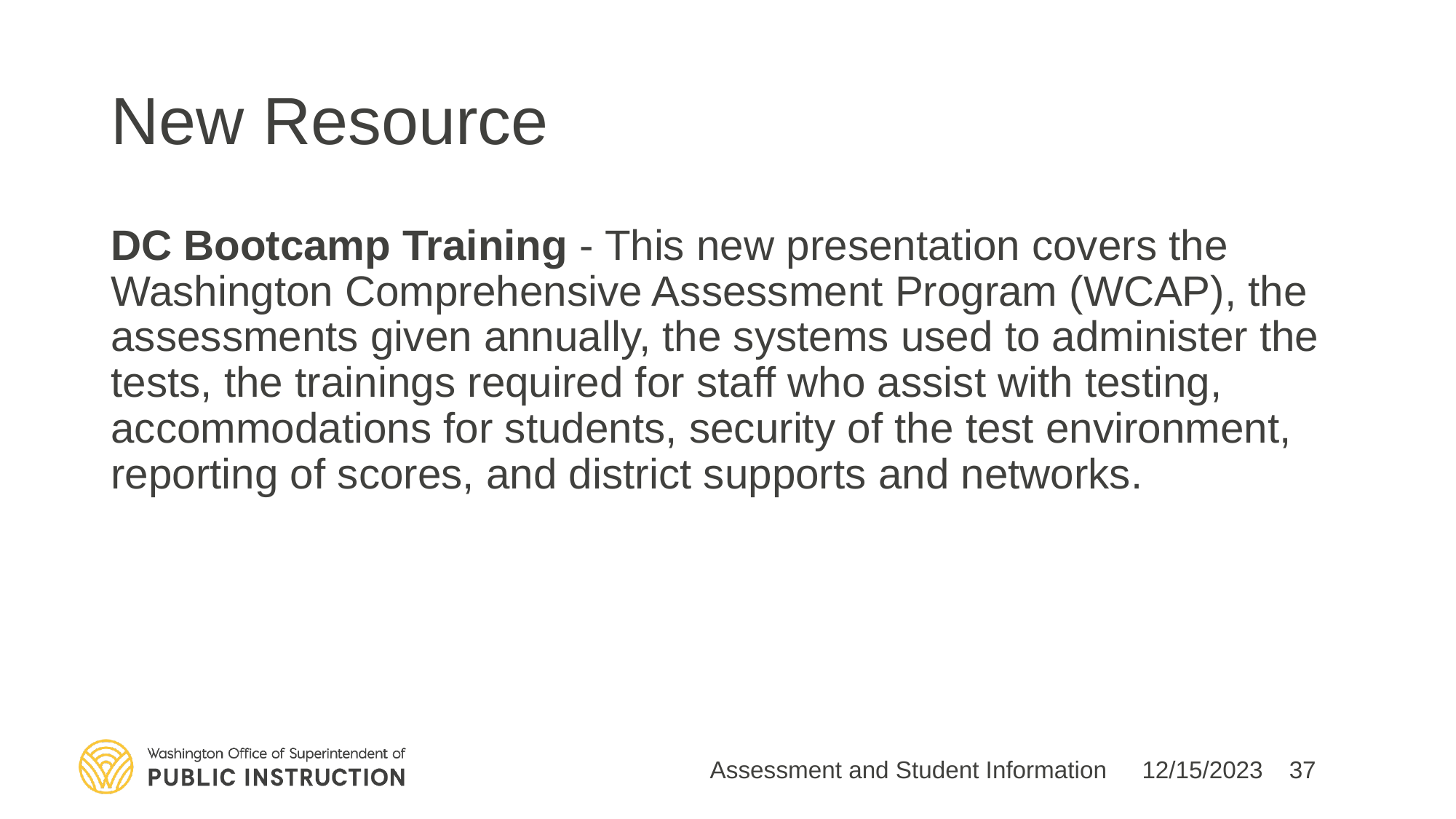

# New Resource
DC Bootcamp Training - This new presentation covers the Washington Comprehensive Assessment Program (WCAP), the assessments given annually, the systems used to administer the tests, the trainings required for staff who assist with testing, accommodations for students, security of the test environment, reporting of scores, and district supports and networks.

Assessment and Student Information
12/15/2023
37